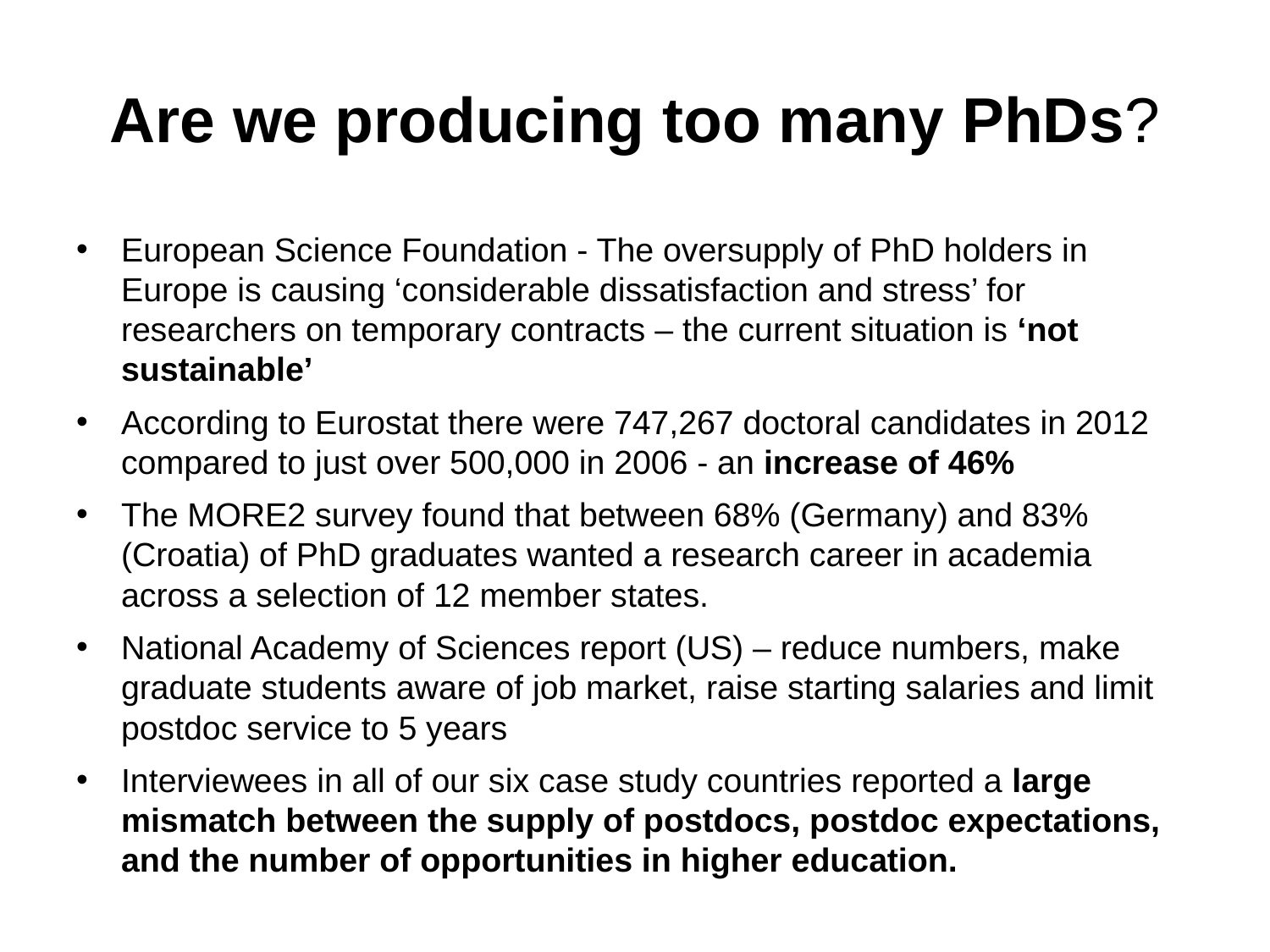

# Are we producing too many PhDs?
European Science Foundation - The oversupply of PhD holders in Europe is causing ‘considerable dissatisfaction and stress’ for researchers on temporary contracts – the current situation is ‘not sustainable’
According to Eurostat there were 747,267 doctoral candidates in 2012 compared to just over 500,000 in 2006 - an increase of 46%
The MORE2 survey found that between 68% (Germany) and 83% (Croatia) of PhD graduates wanted a research career in academia across a selection of 12 member states.
National Academy of Sciences report (US) – reduce numbers, make graduate students aware of job market, raise starting salaries and limit postdoc service to 5 years
Interviewees in all of our six case study countries reported a large mismatch between the supply of postdocs, postdoc expectations, and the number of opportunities in higher education.